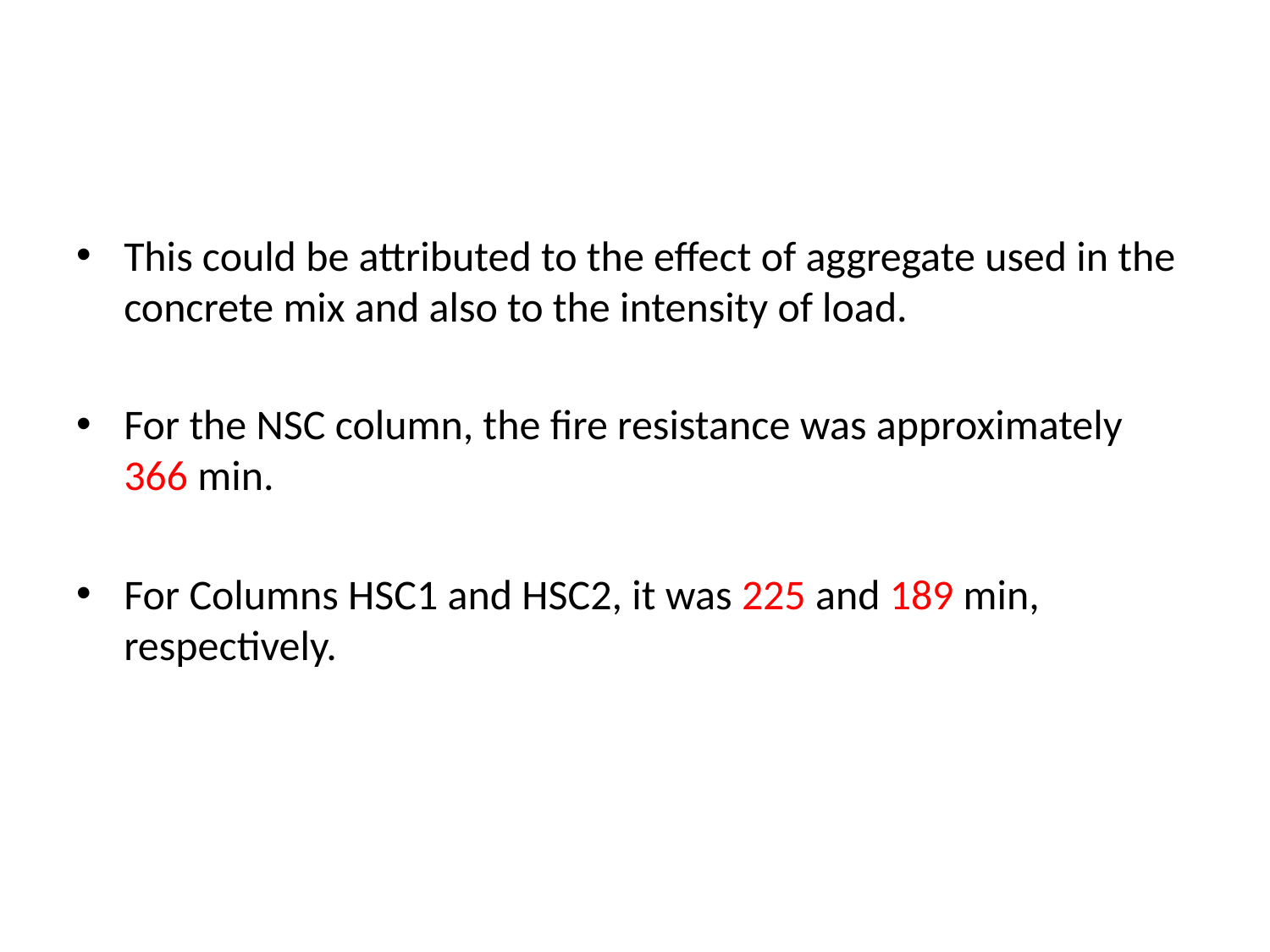

This could be attributed to the effect of aggregate used in the concrete mix and also to the intensity of load.

For the NSC column, the fire resistance was approximately 366 min.

For Columns HSC1 and HSC2, it was 225 and 189 min, respectively.